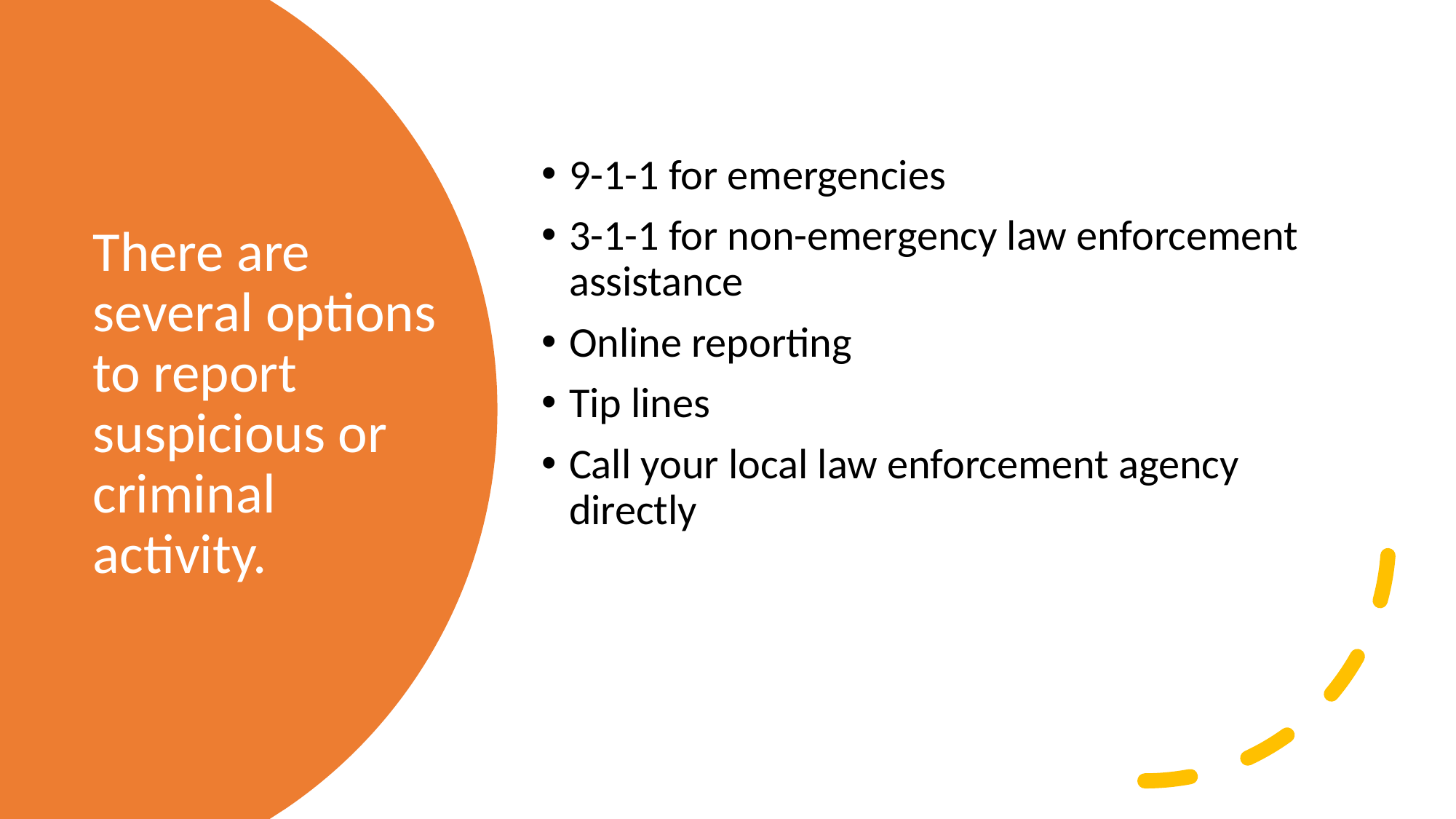

9-1-1 for emergencies
3-1-1 for non-emergency law enforcement assistance
Online reporting
Tip lines
Call your local law enforcement agency directly

# There are several options to report suspicious or criminal  activity.